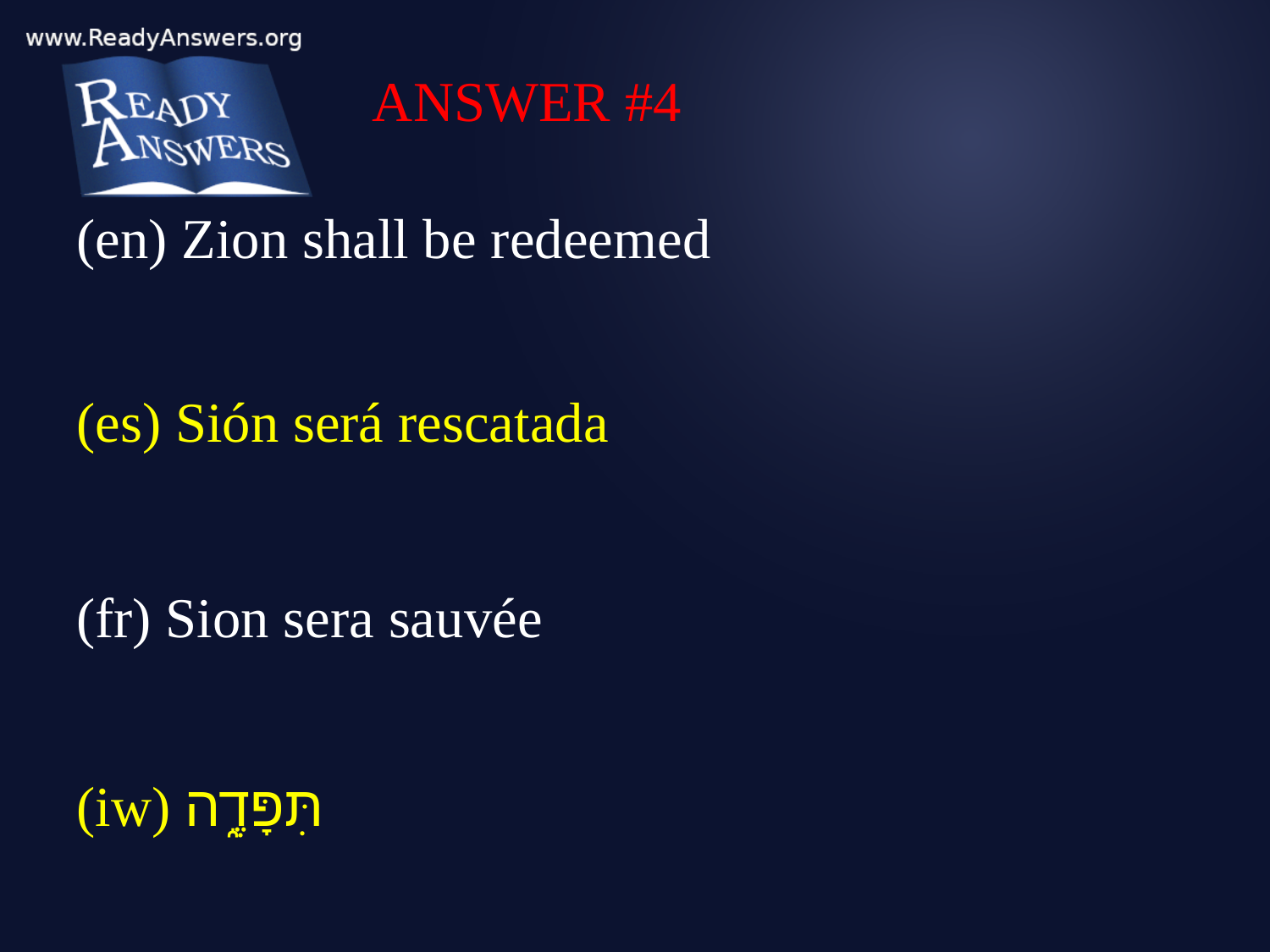

ANSWER #4
(en) Zion shall be redeemed
(es) Sión será rescatada
(fr) Sion sera sauvée
(iw) תִּפָּדֶ֑ה